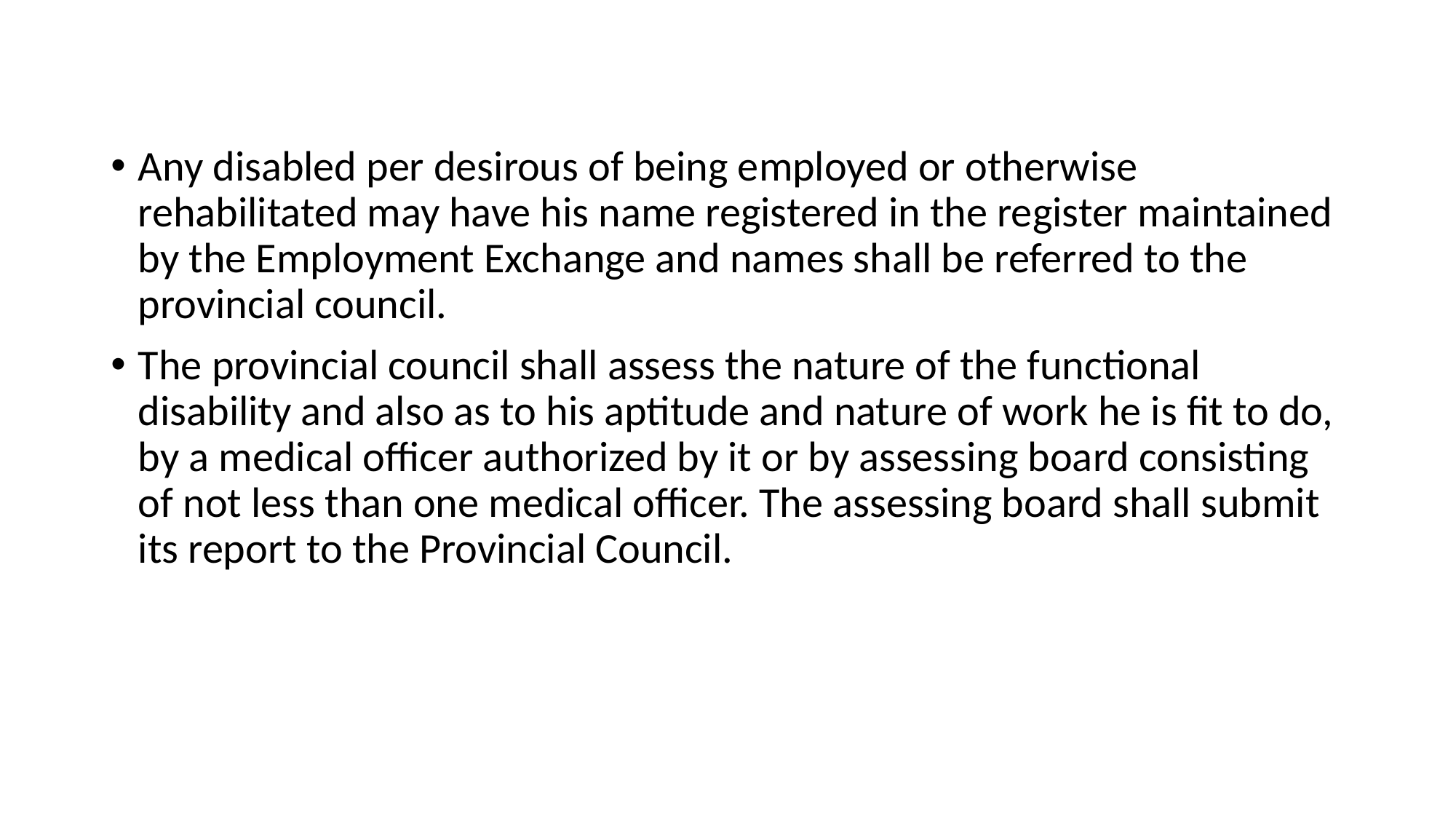

#
Any disabled per desirous of being employed or otherwise rehabilitated may have his name registered in the register maintained by the Employment Exchange and names shall be referred to the provincial council.
The provincial council shall assess the nature of the functional disability and also as to his aptitude and nature of work he is fit to do, by a medical officer authorized by it or by assessing board consisting of not less than one medical officer. The assessing board shall submit its report to the Provincial Council.